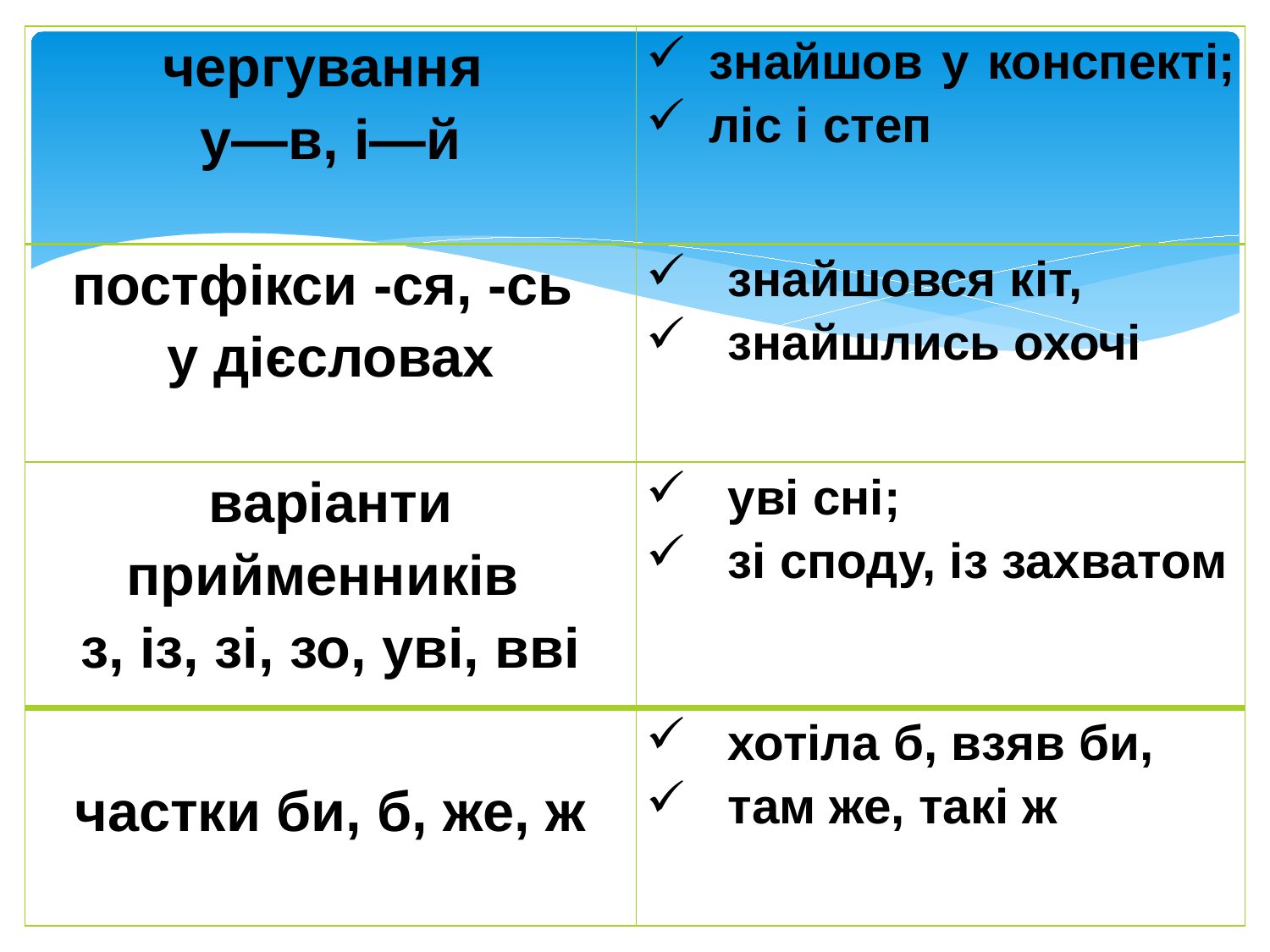

| чергування у—в, і—й | знайшов у конспекті; ліс і степ |
| --- | --- |
| постфікси -ся, -сь у дієсловах | знайшовся кіт, знайшлись охочі |
| варіанти прийменників з, із, зі, зо, уві, вві | уві сні; зі споду, із захватом |
| частки би, б, же, ж | хотіла б, взяв би, там же, такі ж |